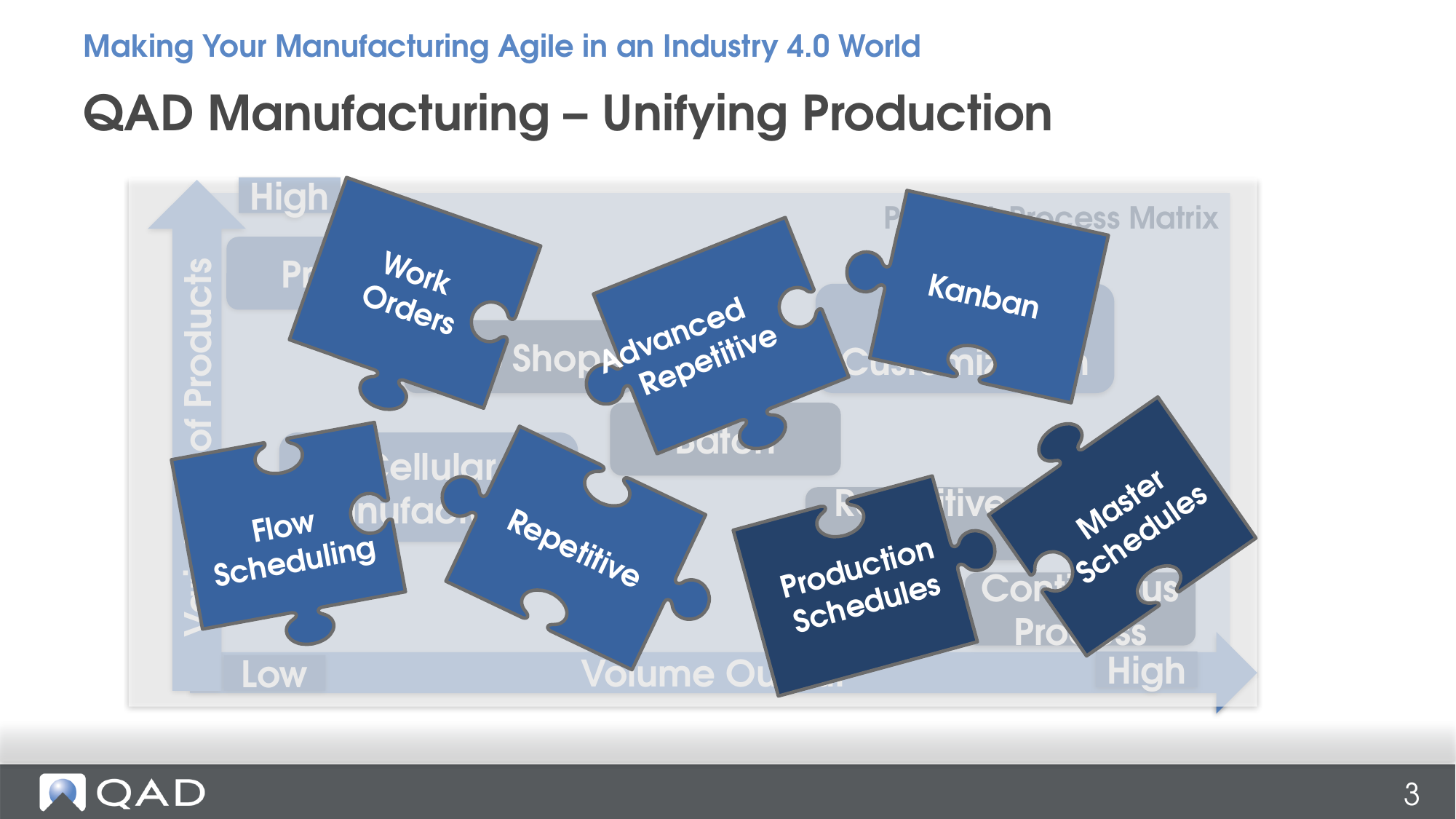

Making Your Manufacturing Agile in an Industry 4.0 World
# QAD Manufacturing – Unifying Production

High
Product-Process Matrix
Project
Mass Customization
Job Shop
Variety/ # of Products
Batch
Cellular
Manufacturing
Repetitive Process
Continuous Process
Volume Output
High
Low
Work
Orders
Kanban
Advanced
Repetitive

Master
Schedules

Flow
Scheduling
Repetitive
Production
Schedules
3